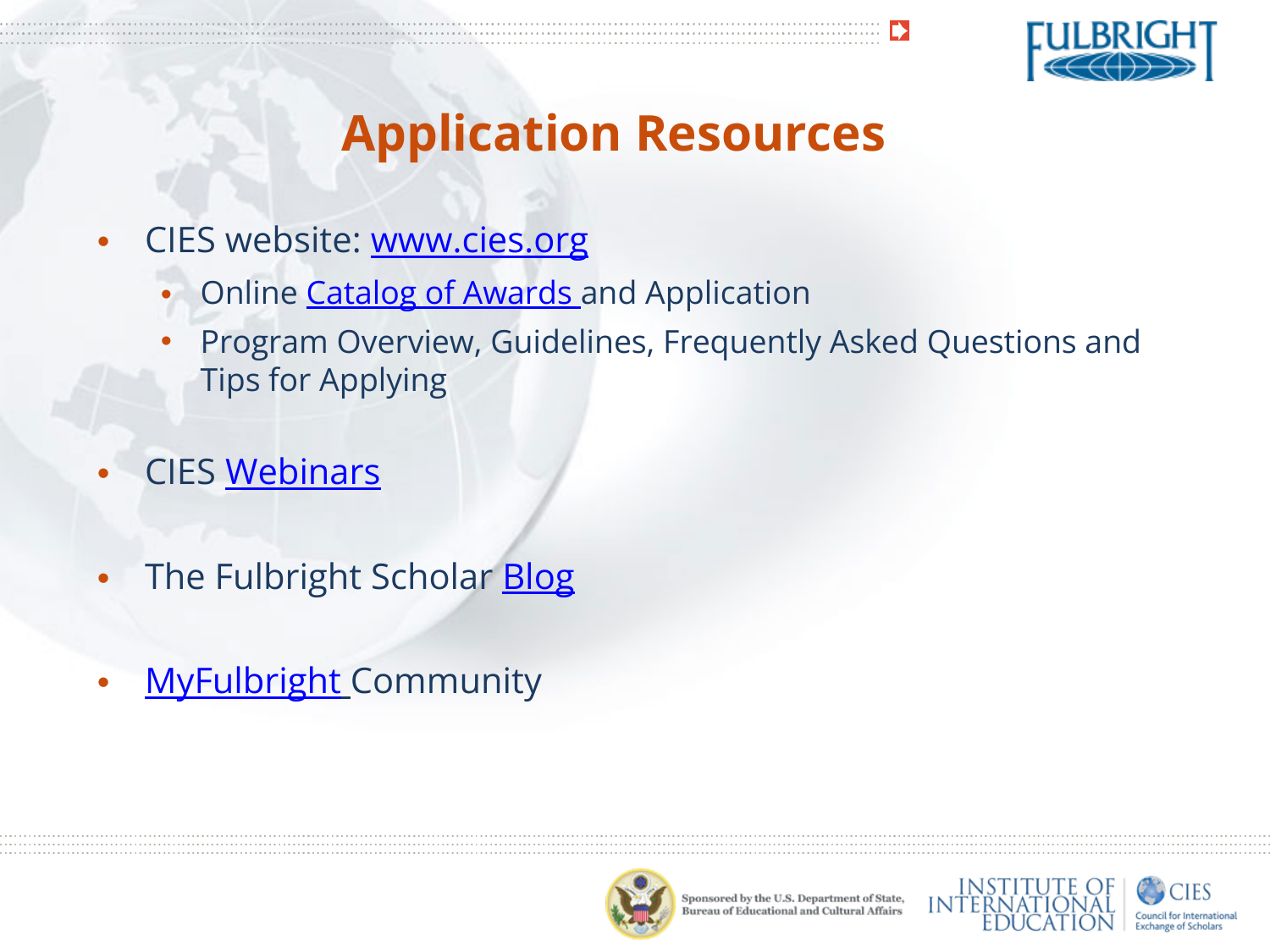

Application Resources
CIES website: www.cies.org
Online Catalog of Awards and Application
Program Overview, Guidelines, Frequently Asked Questions and Tips for Applying

CIES Webinars

The Fulbright Scholar Blog

MyFulbright Community